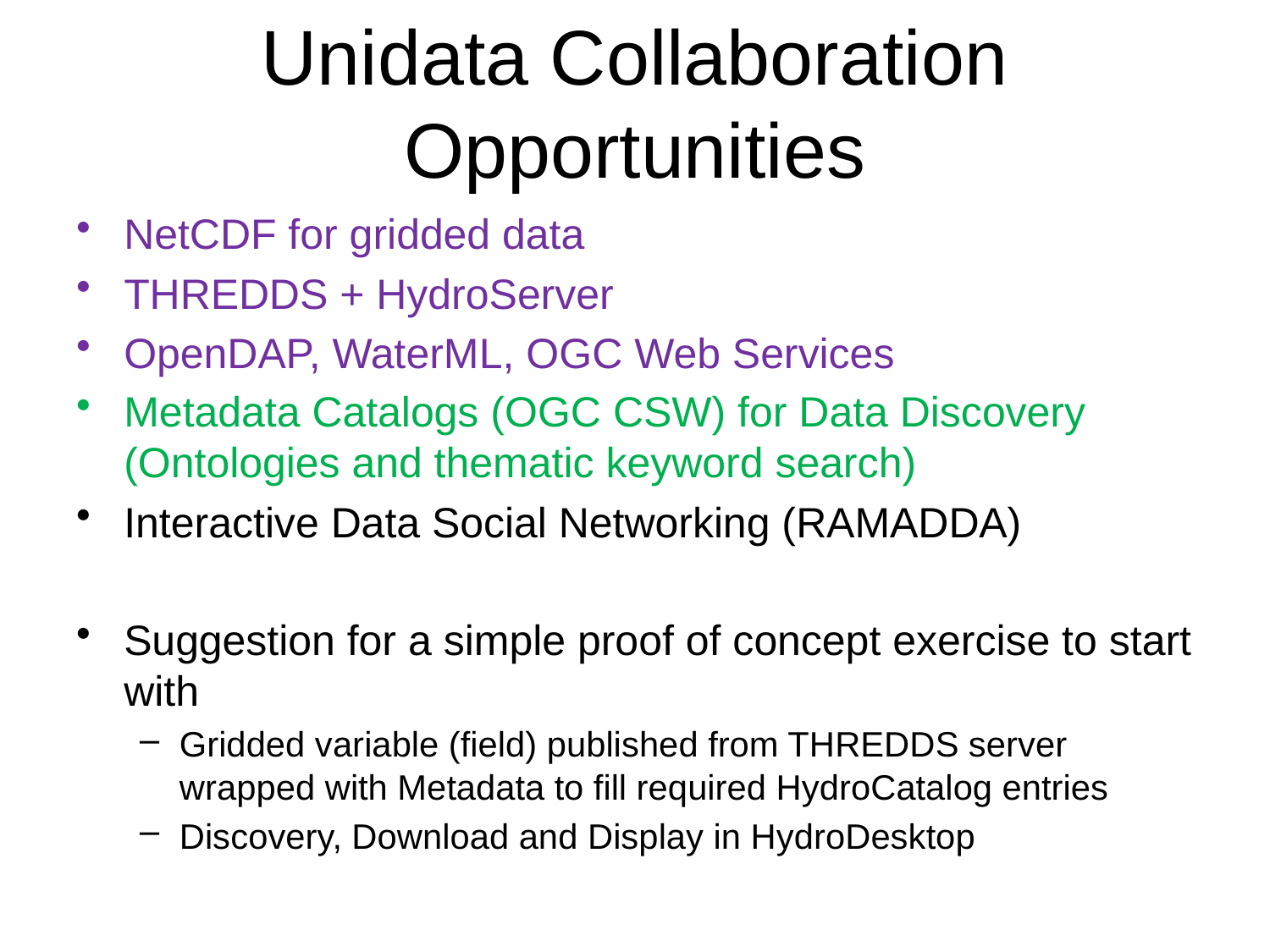

# Unidata Collaboration Opportunities
NetCDF for gridded data
THREDDS + HydroServer
OpenDAP, WaterML, OGC Web Services
Metadata Catalogs (OGC CSW) for Data Discovery (Ontologies and thematic keyword search)
Interactive Data Social Networking (RAMADDA)

Suggestion for a simple proof of concept exercise to start with
Gridded variable (field) published from THREDDS server wrapped with Metadata to fill required HydroCatalog entries
Discovery, Download and Display in HydroDesktop